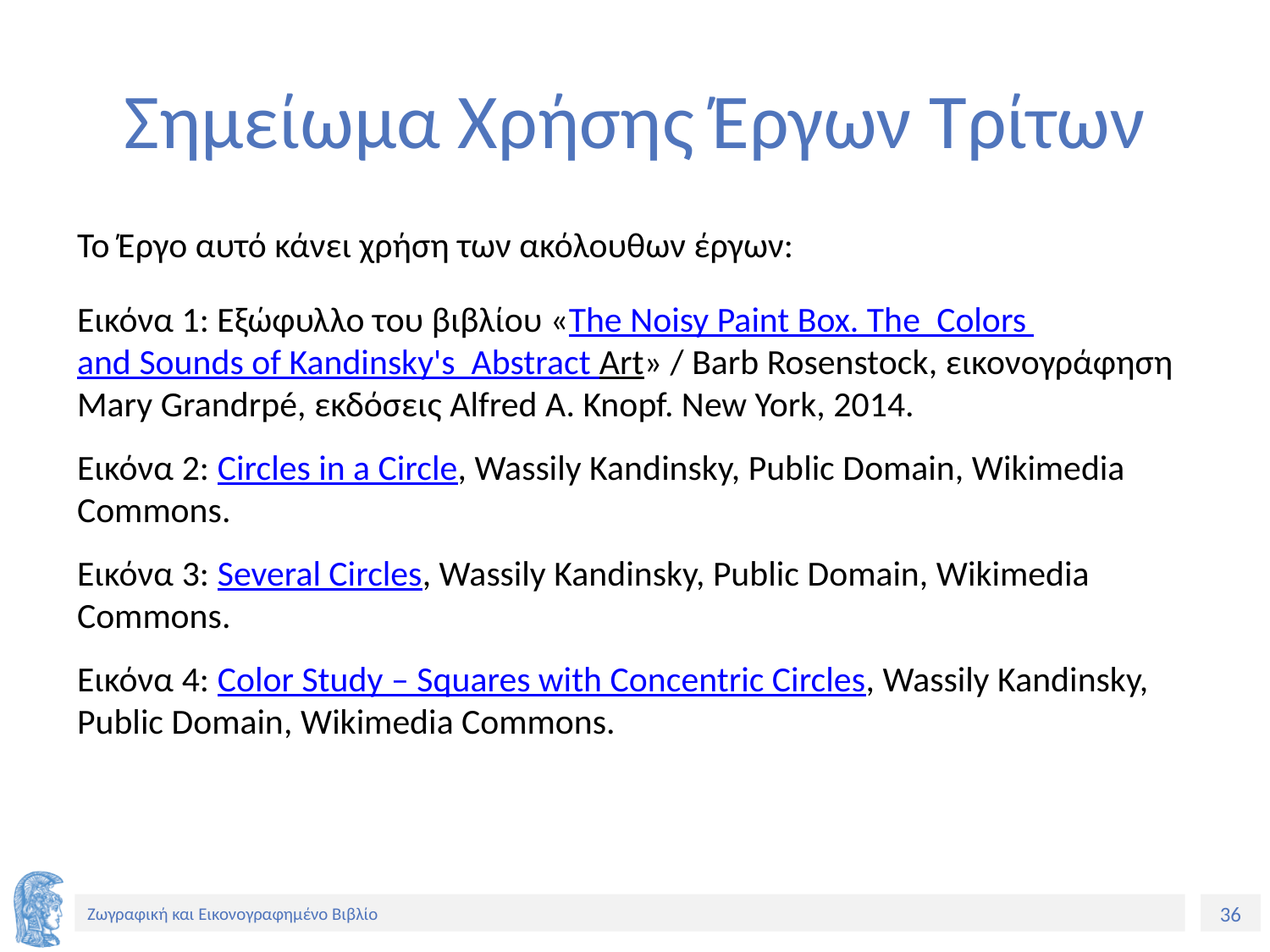

# Σημείωμα Χρήσης Έργων Τρίτων
Το Έργο αυτό κάνει χρήση των ακόλουθων έργων:
Εικόνα 1: Εξώφυλλο του βιβλίου «The Noisy Paint Box. The  Colors and Sounds of Kandinsky's  Abstract Art» / Barb Rosenstock, εικονογράφηση Mary Grandrpé, εκδόσεις Alfred A. Knopf. New York, 2014.
Εικόνα 2: Circles in a Circle, Wassily Kandinsky, Public Domain, Wikimedia Commons.
Εικόνα 3: Several Circles, Wassily Kandinsky, Public Domain, Wikimedia Commons.
Εικόνα 4: Color Study – Squares with Concentric Circles, Wassily Kandinsky, Public Domain, Wikimedia Commons.